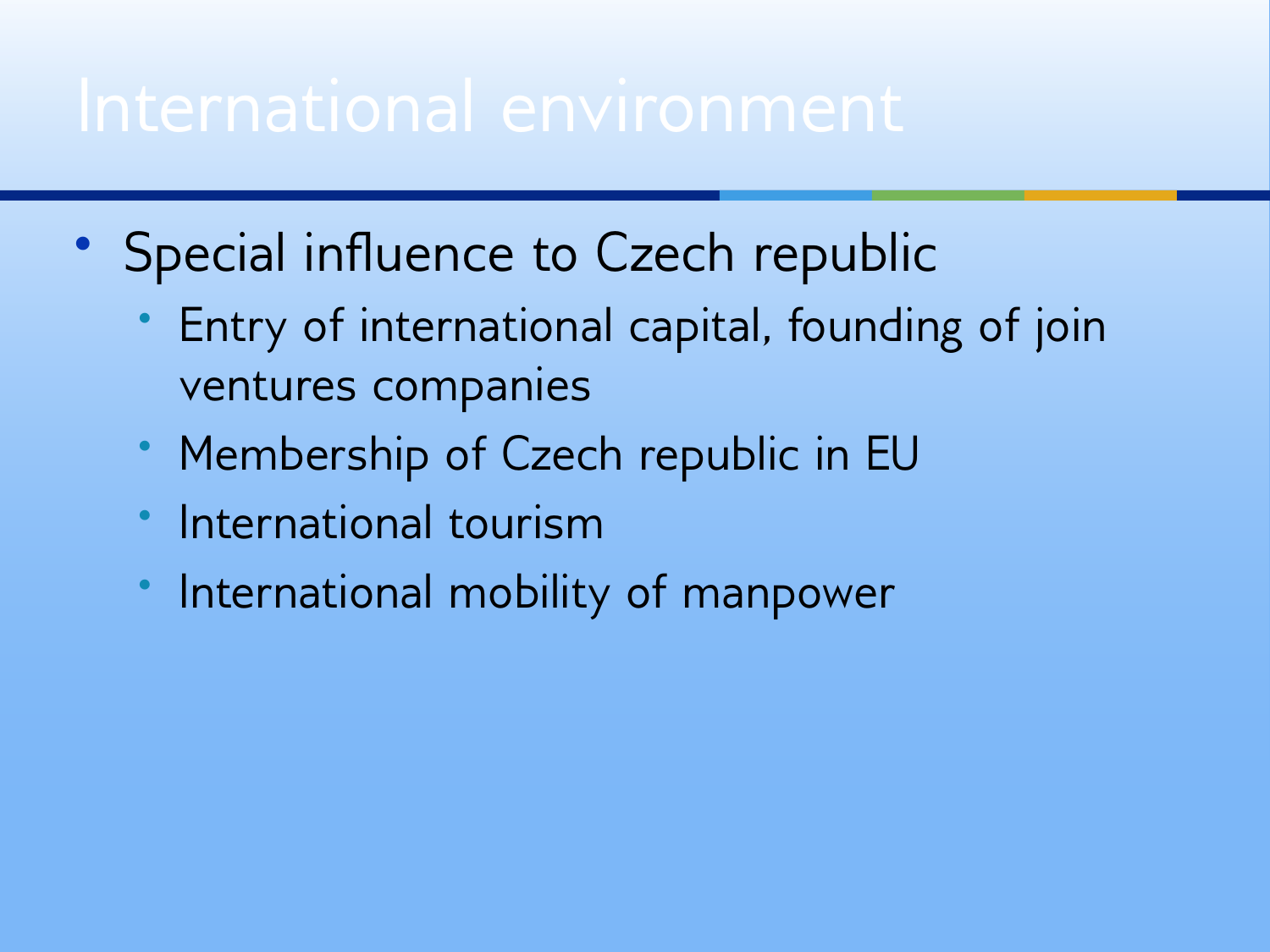

# International environment
Special influence to Czech republic
Entry of international capital, founding of join ventures companies
Membership of Czech republic in EU
International tourism
International mobility of manpower